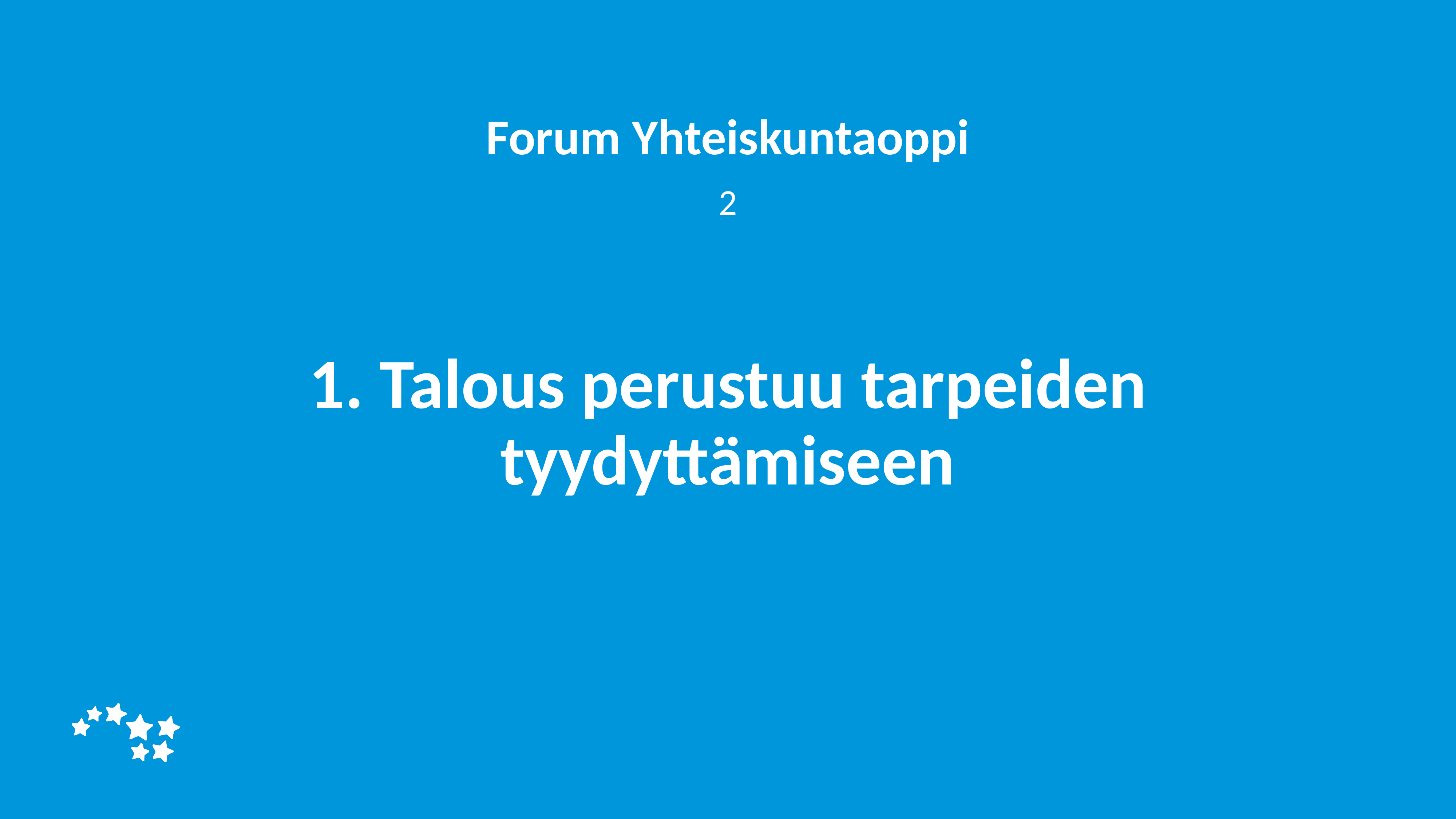

Forum Yhteiskuntaoppi
2
# 1. Talous perustuu tarpeiden tyydyttämiseen